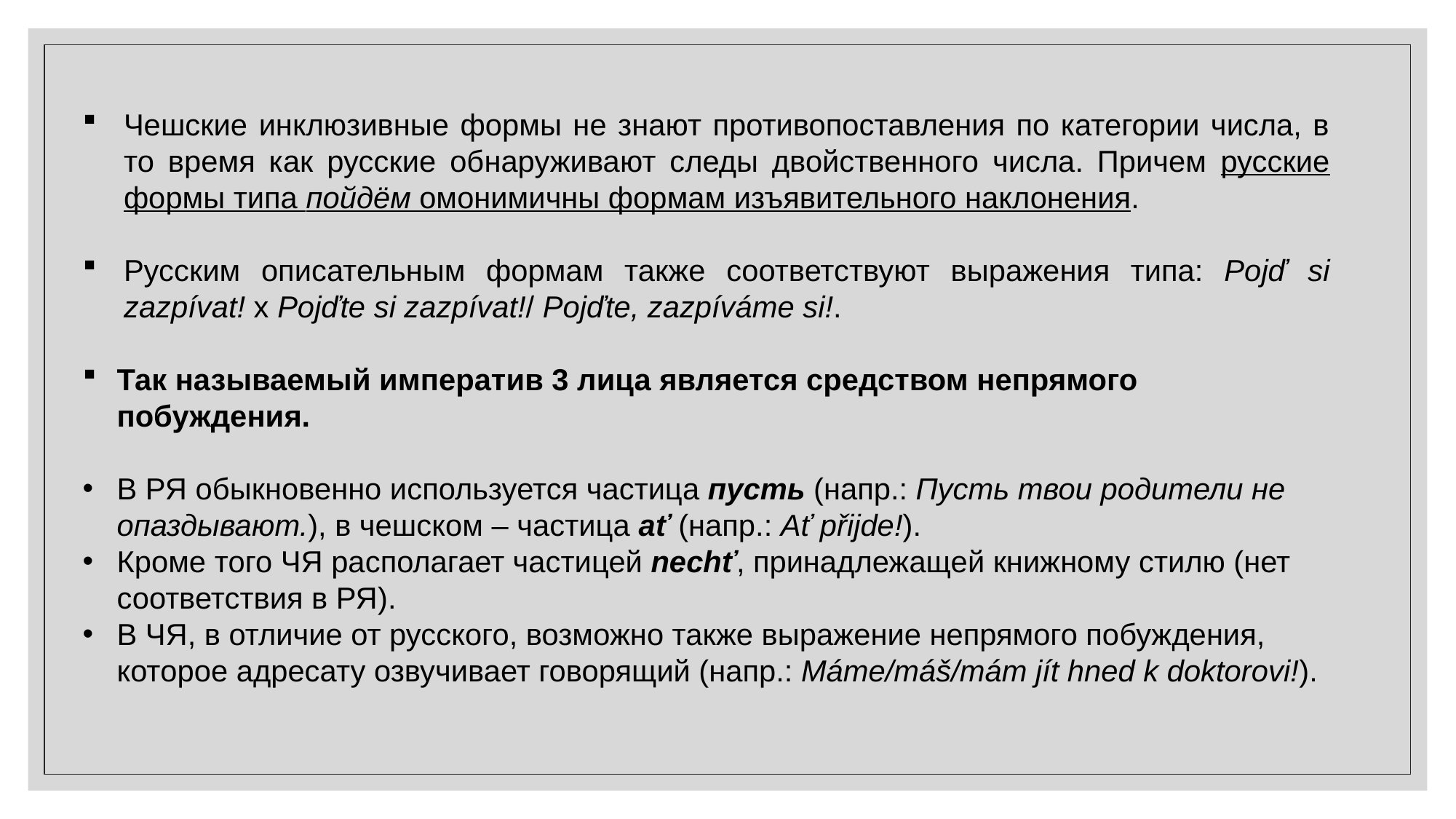

Чешские инклюзивные формы не знают противопоставления по категории числа, в то время как русские обнаруживают следы двойственного числа. Причем русские формы типа пойдём омонимичны формам изъявительного наклонения.

Русским описательным формам также соответствуют выражения типа: Pojď si zazpívat! x Pojďte si zazpívat!/ Pojďte, zazpíváme si!.

Так называемый императив 3 лица является средством непрямого побуждения.

В РЯ обыкновенно используется частица пусть (напр.: Пусть твои родители не опаздывают.), в чешском – частица ať (напр.: Ať přijde!).
Кроме того ЧЯ располагает частицей nechť, принадлежащей книжному стилю (нет соответствия в РЯ).
В ЧЯ, в отличие от русского, возможно также выражение непрямого побуждения, которое адресату озвучивает говорящий (напр.: Máme/máš/mám jít hned k doktorovi!).